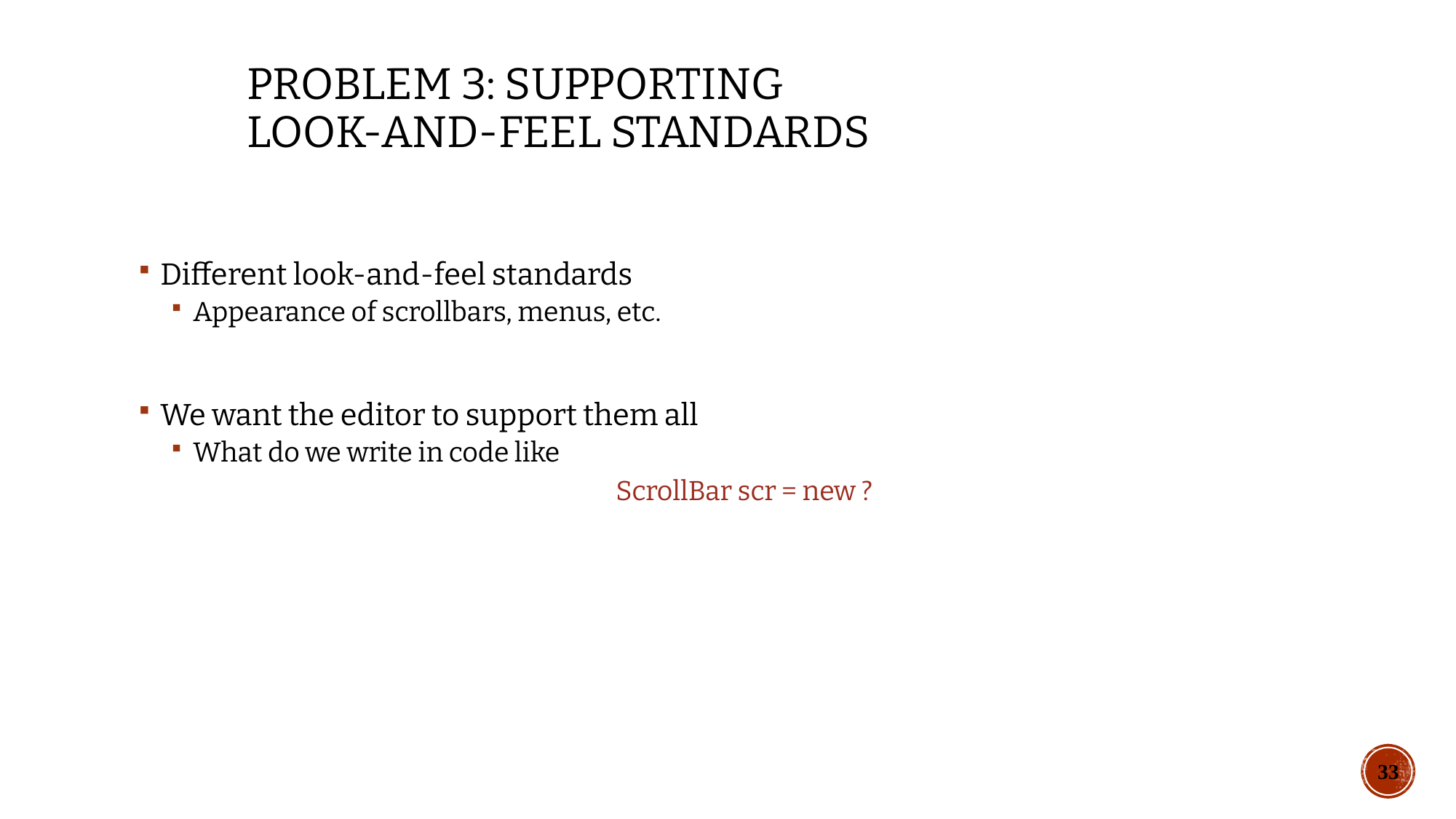

# Problem 3: Supporting Look-and-Feel Standards
Different look-and-feel standards
Appearance of scrollbars, menus, etc.

We want the editor to support them all
What do we write in code like
ScrollBar scr = new ?

33